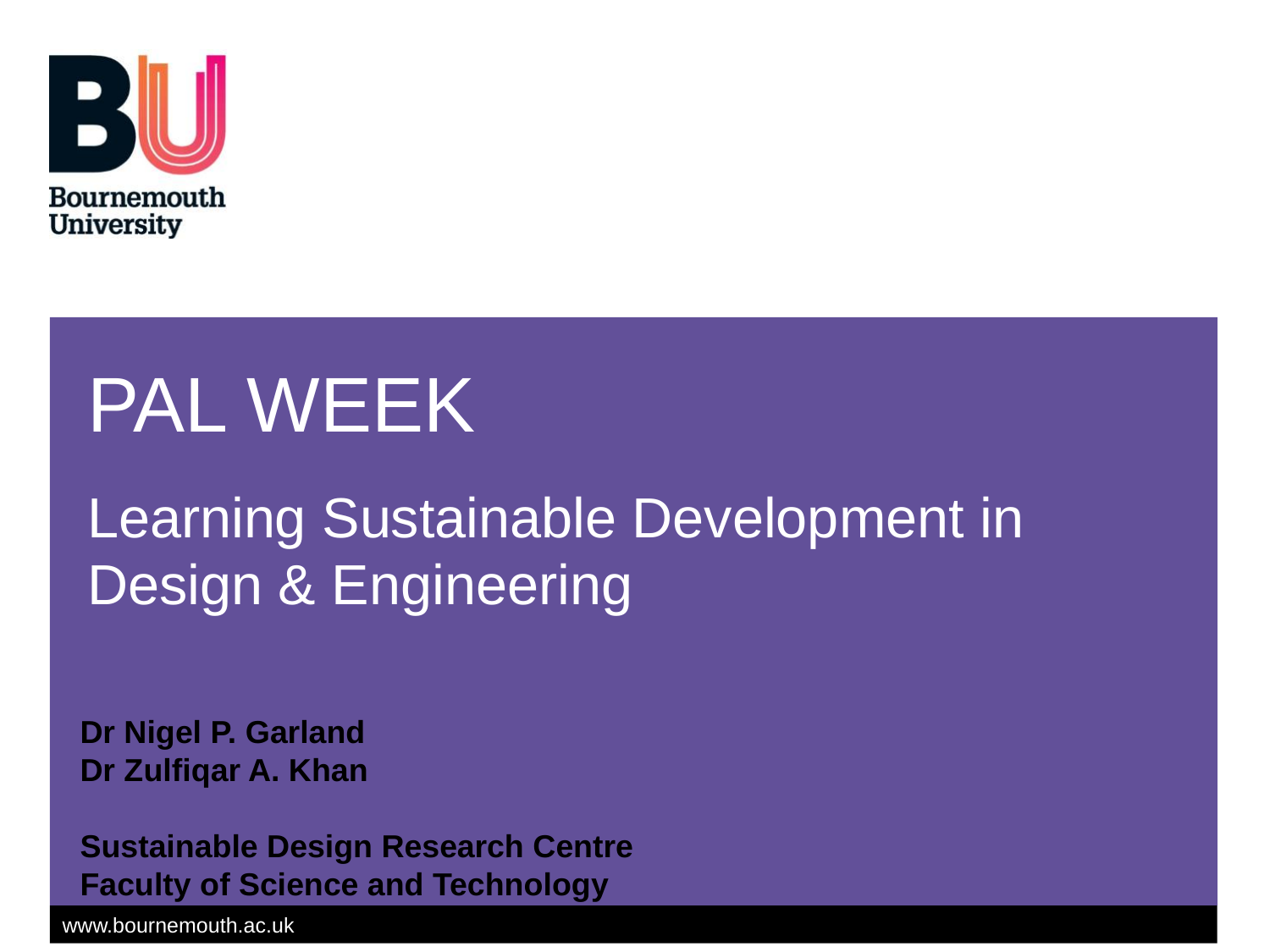

# PAL WEEK
Learning Sustainable Development in Design & Engineering

Dr Nigel P. Garland
Dr Zulfiqar A. Khan

Sustainable Design Research Centre
Faculty of Science and Technology